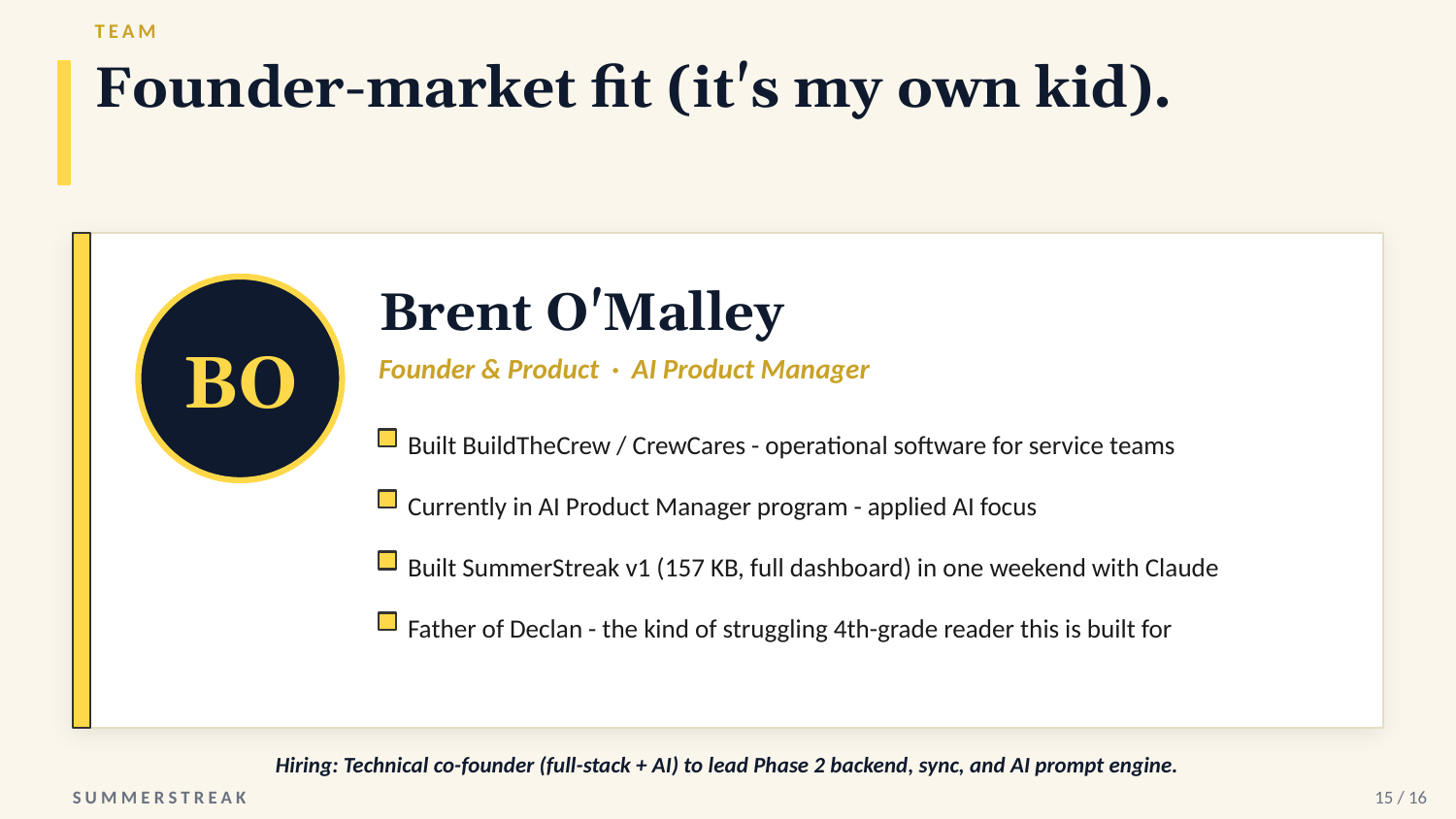

TEAM
Founder-market fit (it's my own kid).

Brent O'Malley

BO
Founder & Product  ·  AI Product Manager
Built BuildTheCrew / CrewCares - operational software for service teams

Currently in AI Product Manager program - applied AI focus

Built SummerStreak v1 (157 KB, full dashboard) in one weekend with Claude

Father of Declan - the kind of struggling 4th-grade reader this is built for

Hiring: Technical co-founder (full-stack + AI) to lead Phase 2 backend, sync, and AI prompt engine.
SUMMERSTREAK
15 / 16